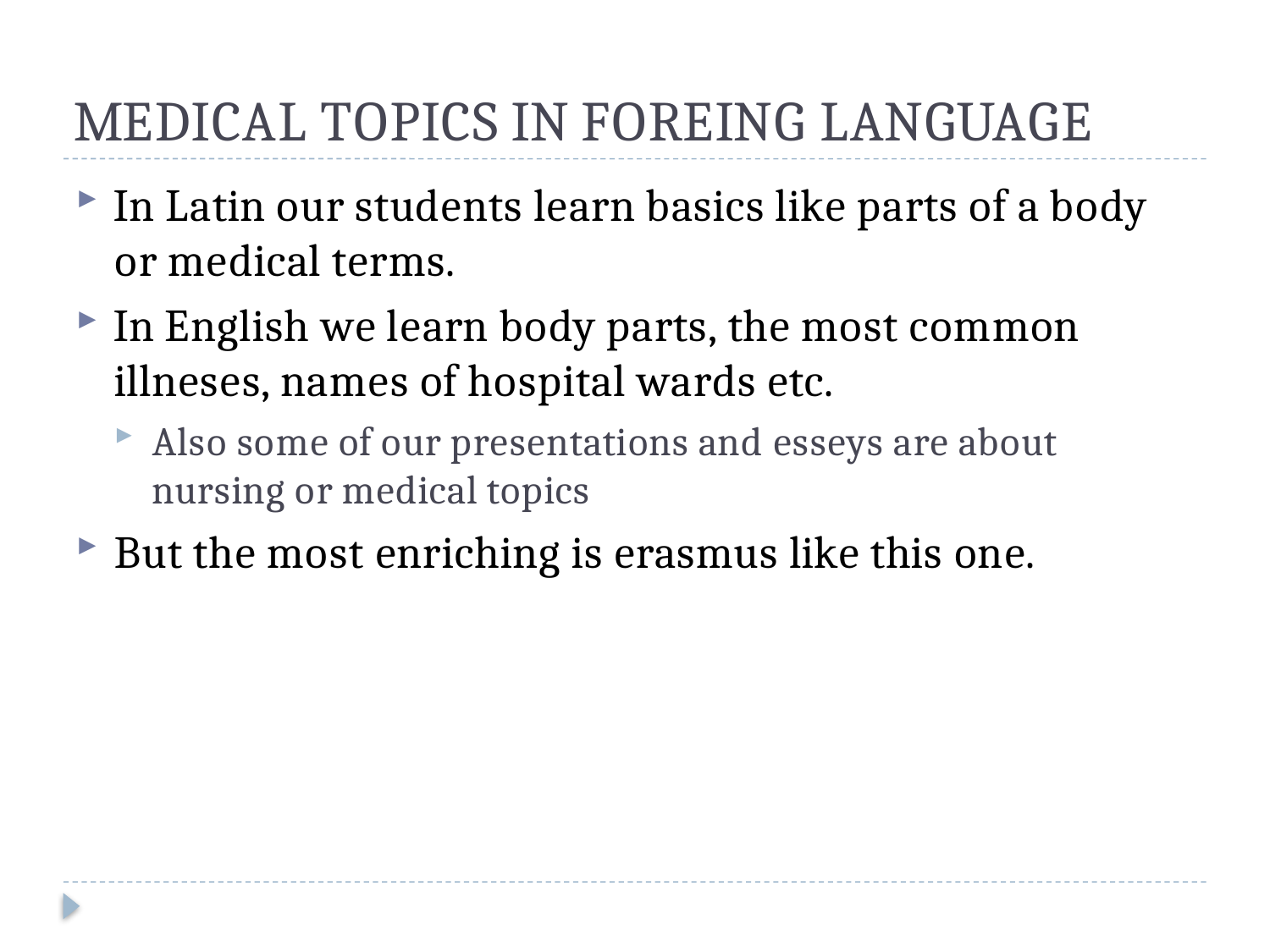

# MEDICAL TOPICS IN FOREING LANGUAGE
In Latin our students learn basics like parts of a body or medical terms.
In English we learn body parts, the most common illneses, names of hospital wards etc.
Also some of our presentations and esseys are about nursing or medical topics
But the most enriching is erasmus like this one.